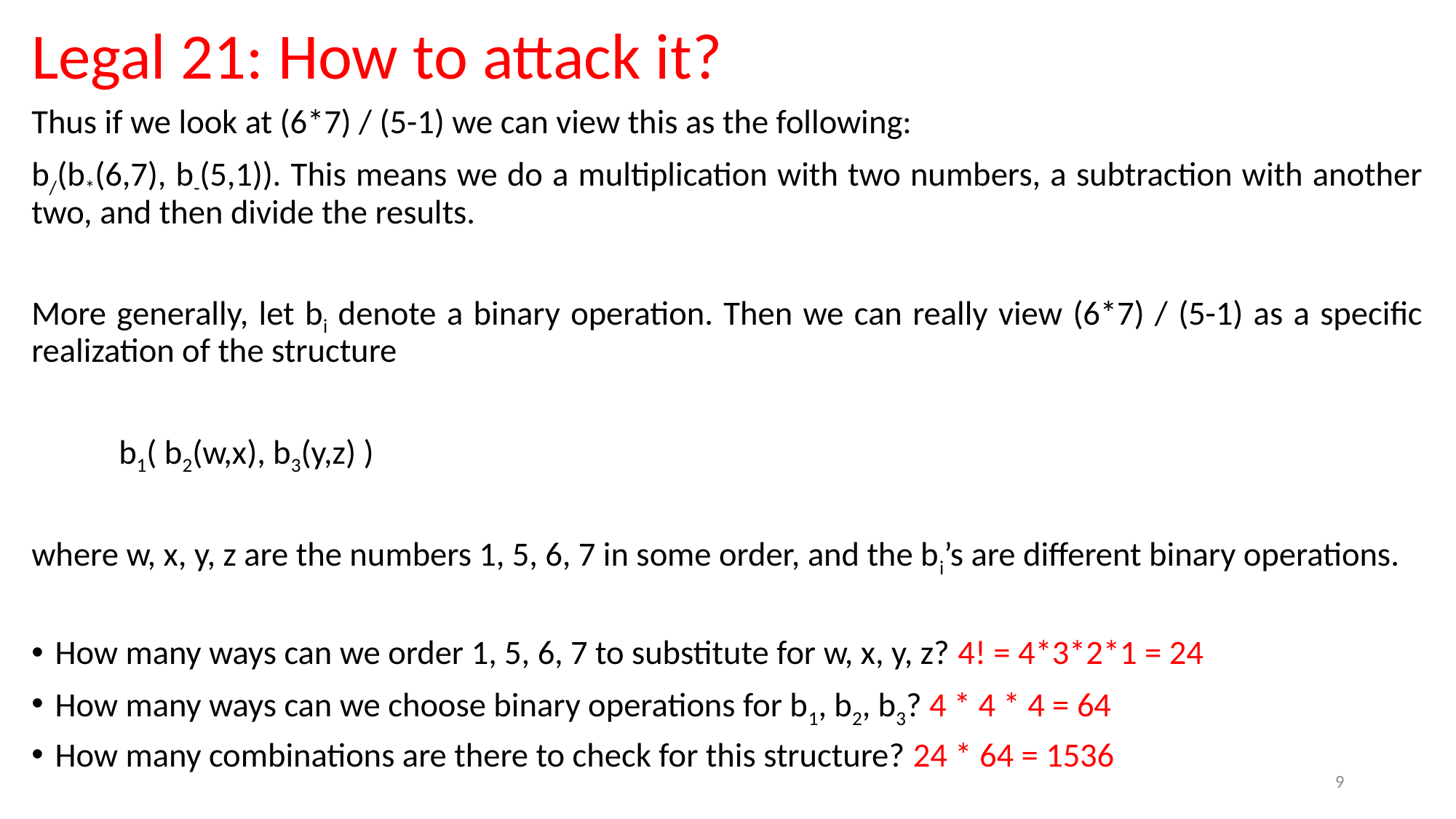

# Legal 21: How to attack it?
Thus if we look at (6*7) / (5-1) we can view this as the following:
b/(b*(6,7), b-(5,1)). This means we do a multiplication with two numbers, a subtraction with another two, and then divide the results.

More generally, let bi denote a binary operation. Then we can really view (6*7) / (5-1) as a specific realization of the structure

	b1( b2(w,x), b3(y,z) )

where w, x, y, z are the numbers 1, 5, 6, 7 in some order, and the bi’s are different binary operations.

How many ways can we order 1, 5, 6, 7 to substitute for w, x, y, z? 4! = 4*3*2*1 = 24
How many ways can we choose binary operations for b1, b2, b3? 4 * 4 * 4 = 64
How many combinations are there to check for this structure? 24 * 64 = 1536
9